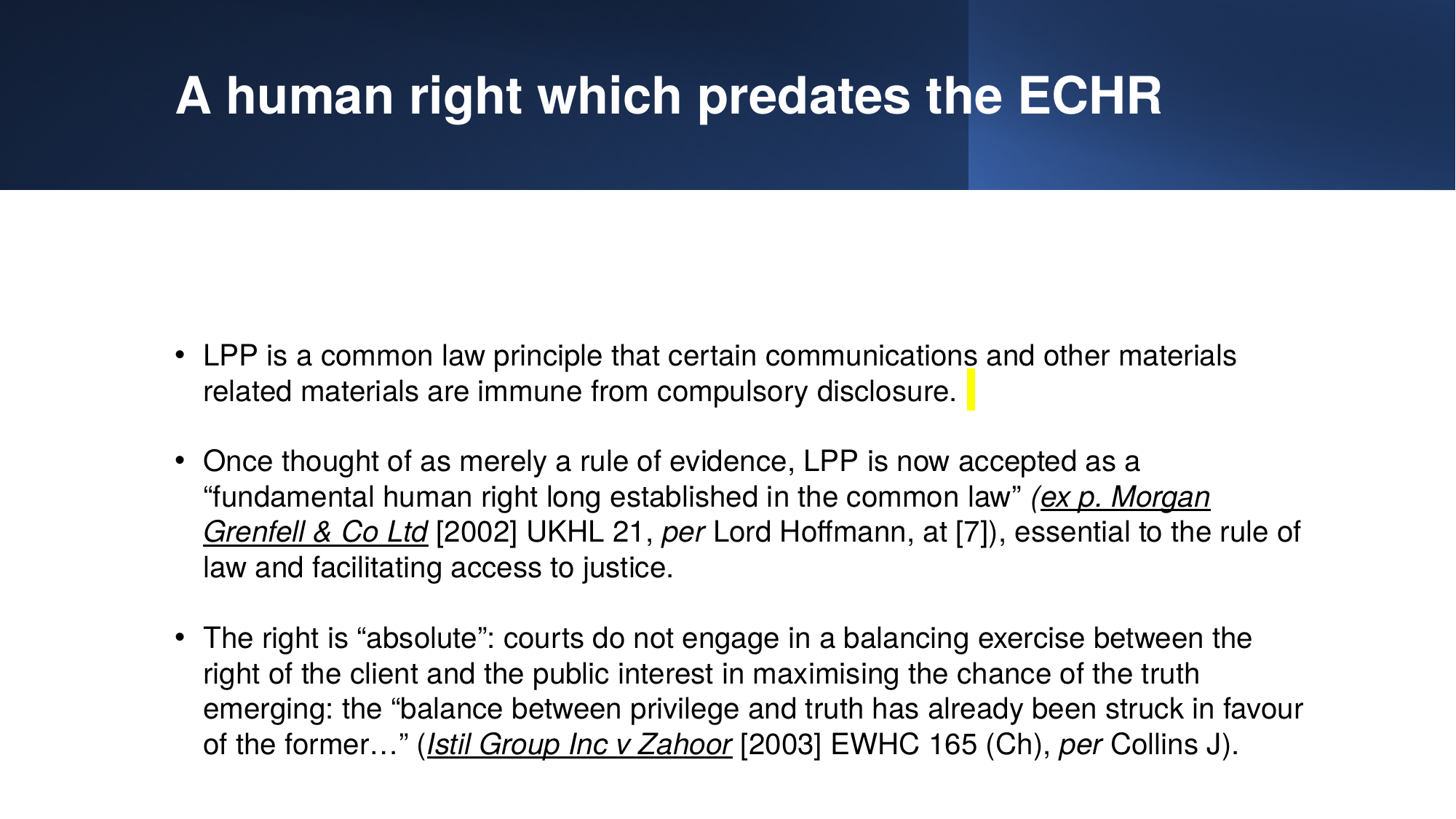

# A human right which predates the ECHR
LPP is a common law principle that certain communications and other materials related materials are immune from compulsory disclosure.
Once thought of as merely a rule of evidence, LPP is now accepted as a “fundamental human right long established in the common law” (ex p. Morgan Grenfell & Co Ltd [2002] UKHL 21, per Lord Hoffmann, at [7]), essential to the rule of law and facilitating access to justice.
The right is “absolute”: courts do not engage in a balancing exercise between the right of the client and the public interest in maximising the chance of the truth emerging: the “balance between privilege and truth has already been struck in favour of the former…” (Istil Group Inc v Zahoor [2003] EWHC 165 (Ch), per Collins J).